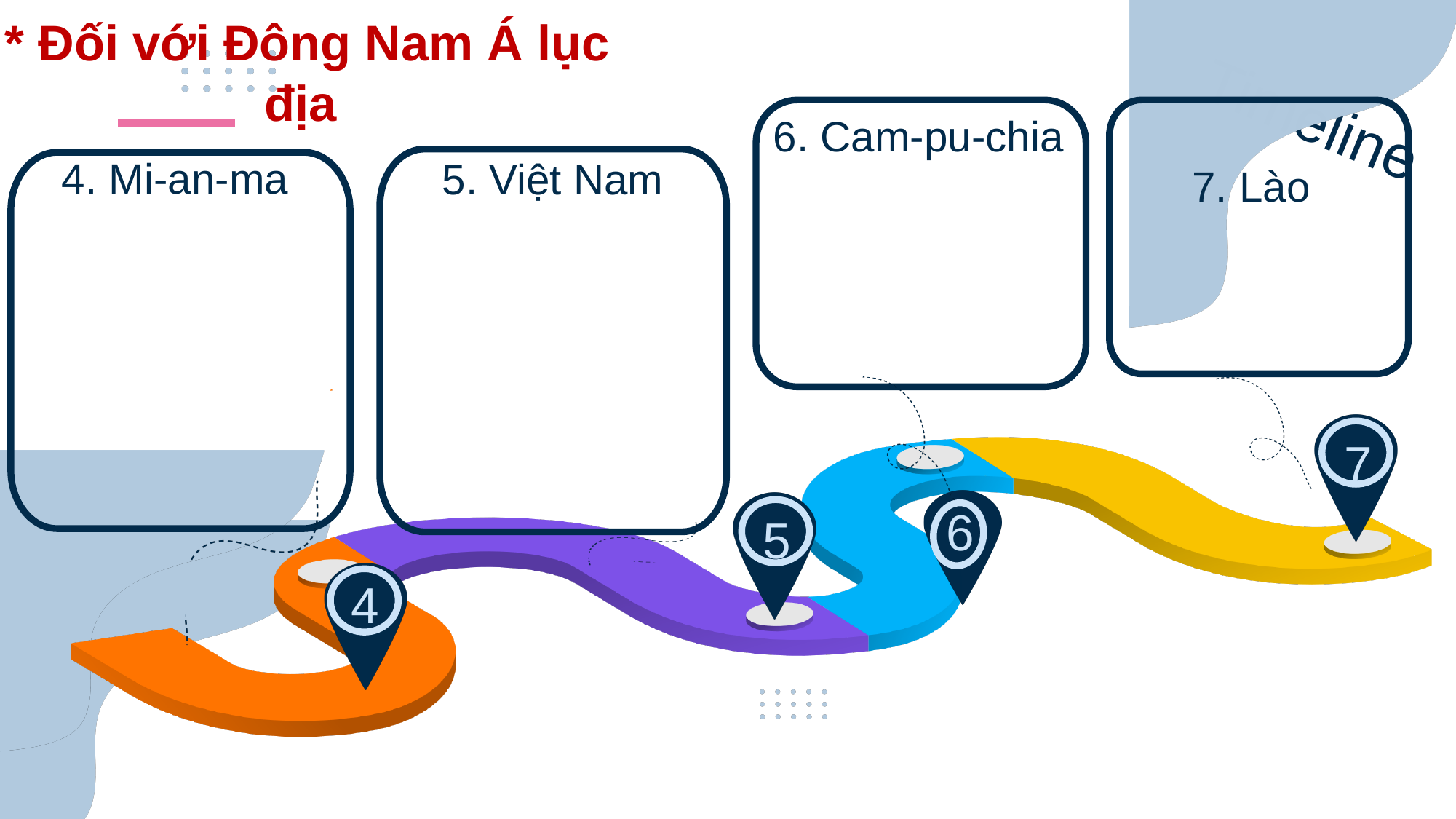

Timeline
 * Đối với Đông Nam Á lục địa

6. Cam-pu-chia

4. Mi-an-ma
5. Việt Nam
7. Lào

7

6

5

4